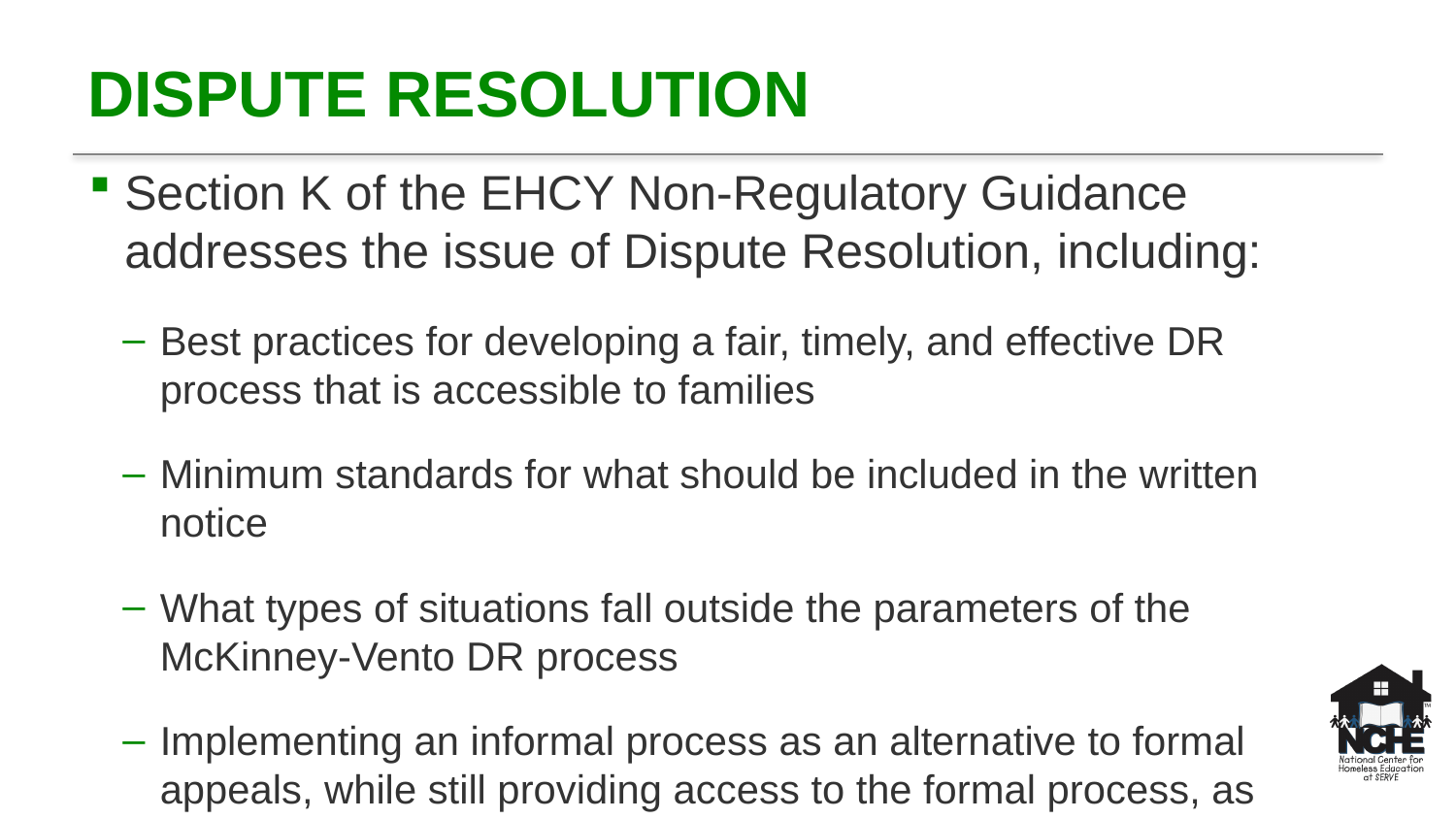

# Dispute Resolution
Section K of the EHCY Non-Regulatory Guidance addresses the issue of Dispute Resolution, including:
Best practices for developing a fair, timely, and effective DR process that is accessible to families
Minimum standards for what should be included in the written notice
What types of situations fall outside the parameters of the McKinney-Vento DR process
Implementing an informal process as an alternative to formal appeals, while still providing access to the formal process, as needed